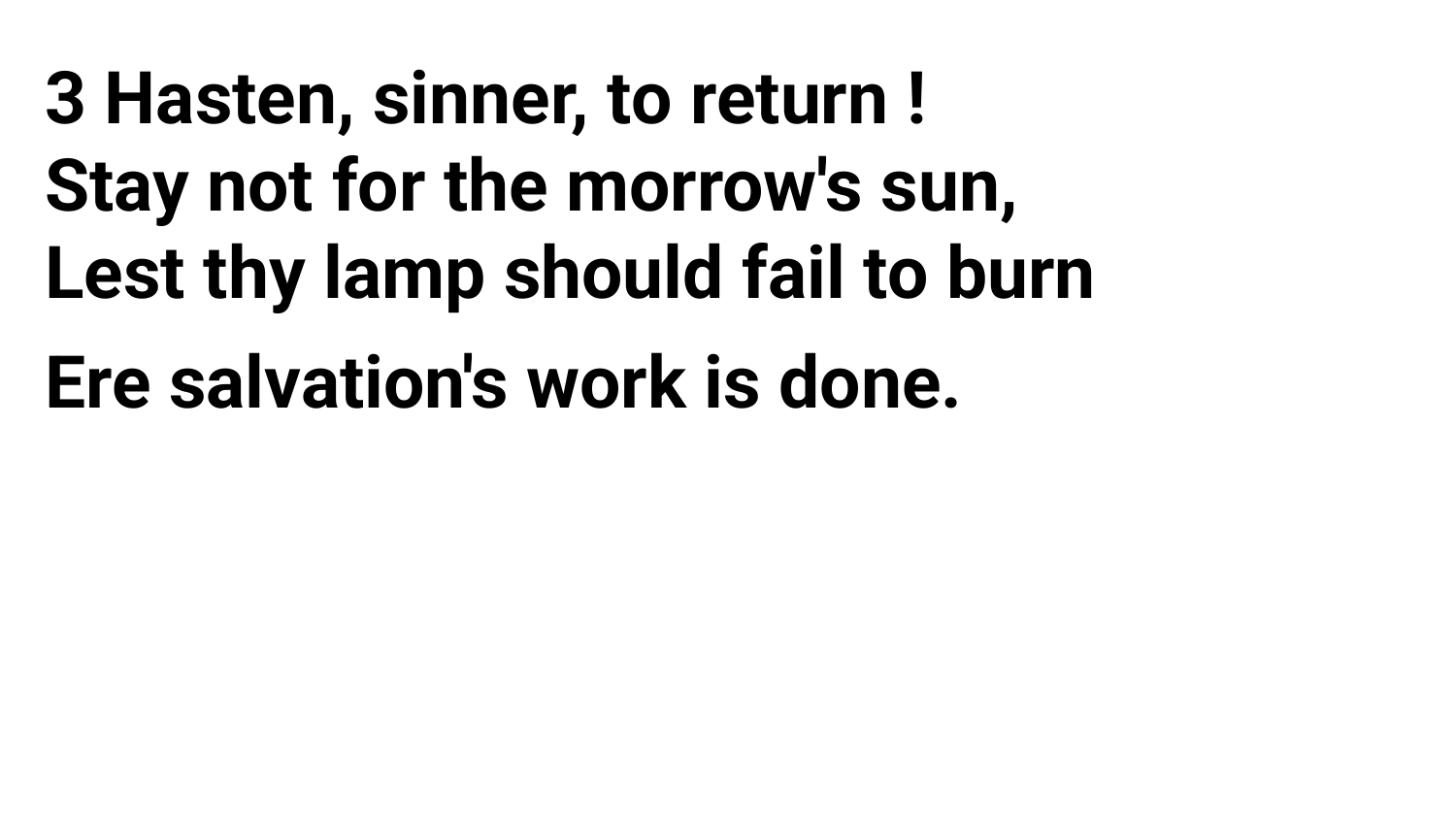

3 Hasten, sinner, to return !
Stay not for the morrow's sun,
Lest thy lamp should fail to burn
Ere salvation's work is done.